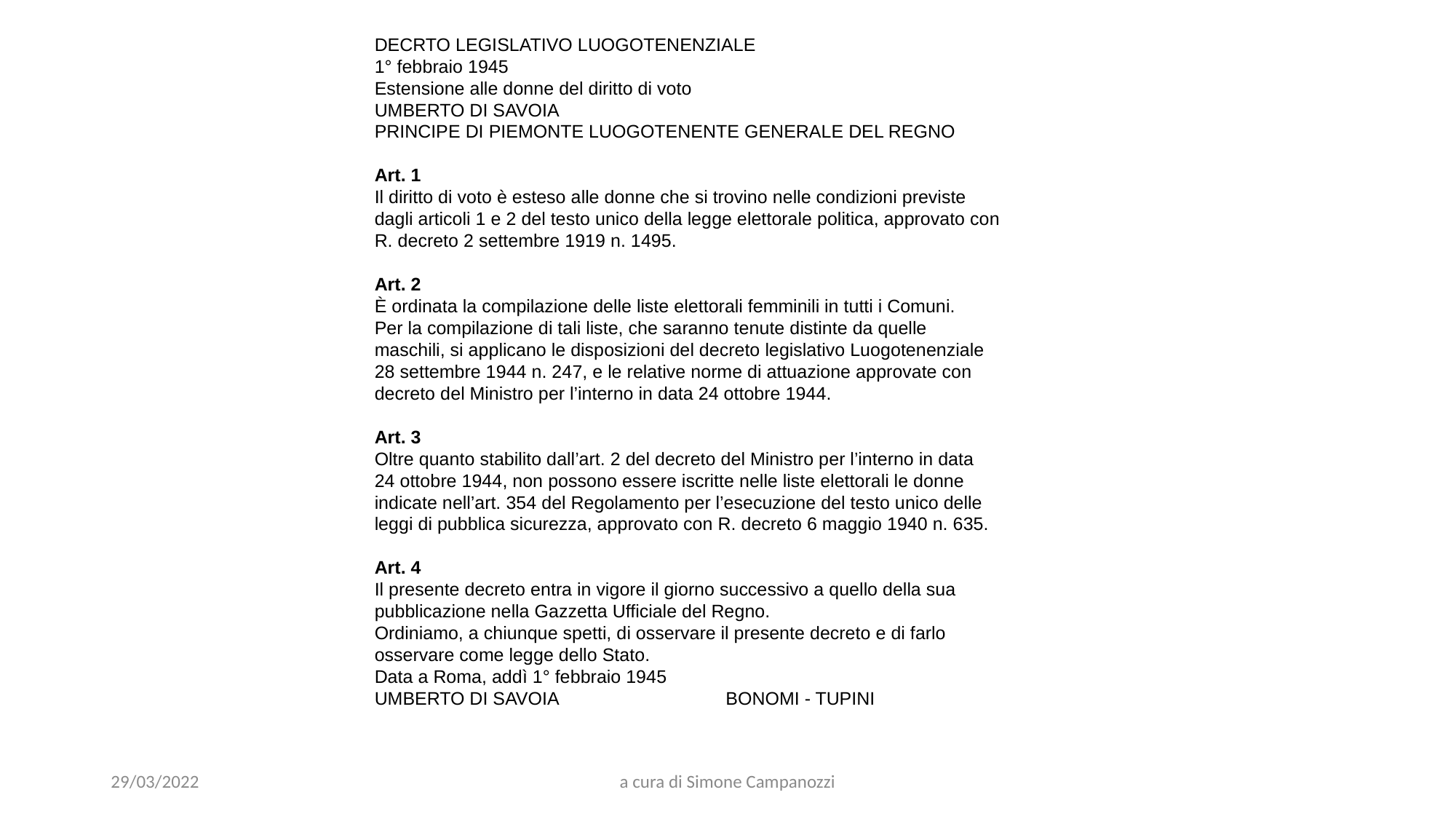

DECRTO LEGISLATIVO LUOGOTENENZIALE
1° febbraio 1945
Estensione alle donne del diritto di voto
UMBERTO DI SAVOIA
PRINCIPE DI PIEMONTE LUOGOTENENTE GENERALE DEL REGNO

Art. 1
Il diritto di voto è esteso alle donne che si trovino nelle condizioni previste
dagli articoli 1 e 2 del testo unico della legge elettorale politica, approvato con
R. decreto 2 settembre 1919 n. 1495.

Art. 2
È ordinata la compilazione delle liste elettorali femminili in tutti i Comuni.
Per la compilazione di tali liste, che saranno tenute distinte da quelle
maschili, si applicano le disposizioni del decreto legislativo Luogotenenziale
28 settembre 1944 n. 247, e le relative norme di attuazione approvate con
decreto del Ministro per l’interno in data 24 ottobre 1944.

Art. 3
Oltre quanto stabilito dall’art. 2 del decreto del Ministro per l’interno in data
24 ottobre 1944, non possono essere iscritte nelle liste elettorali le donne
indicate nell’art. 354 del Regolamento per l’esecuzione del testo unico delle
leggi di pubblica sicurezza, approvato con R. decreto 6 maggio 1940 n. 635.

Art. 4
Il presente decreto entra in vigore il giorno successivo a quello della sua
pubblicazione nella Gazzetta Ufficiale del Regno.
Ordiniamo, a chiunque spetti, di osservare il presente decreto e di farlo
osservare come legge dello Stato.
Data a Roma, addì 1° febbraio 1945
UMBERTO DI SAVOIA                                 BONOMI - TUPINI
29/03/2022
a cura di Simone Campanozzi